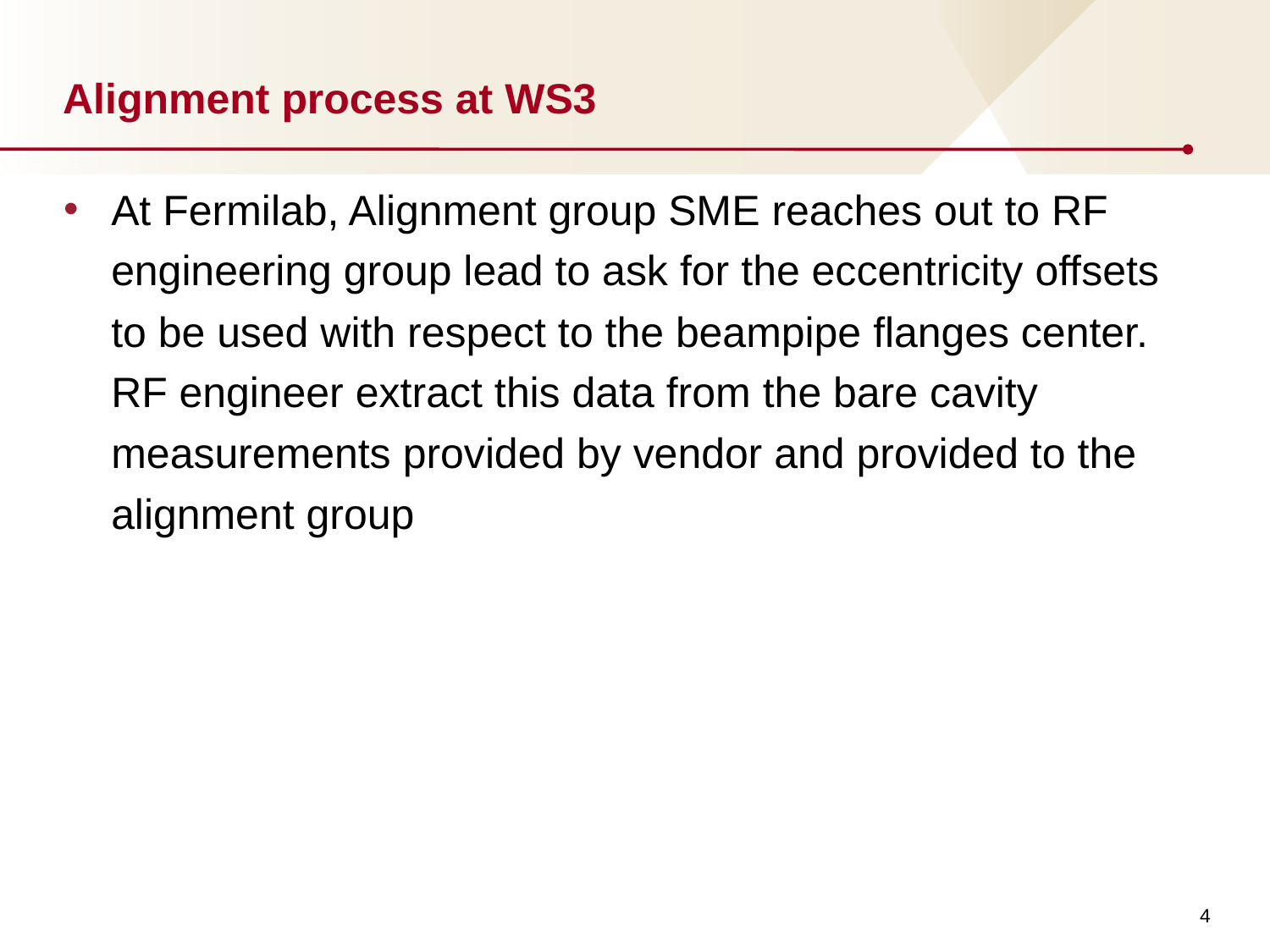

# Alignment process at WS3
At Fermilab, Alignment group SME reaches out to RF engineering group lead to ask for the eccentricity offsets to be used with respect to the beampipe flanges center. RF engineer extract this data from the bare cavity measurements provided by vendor and provided to the alignment group

4